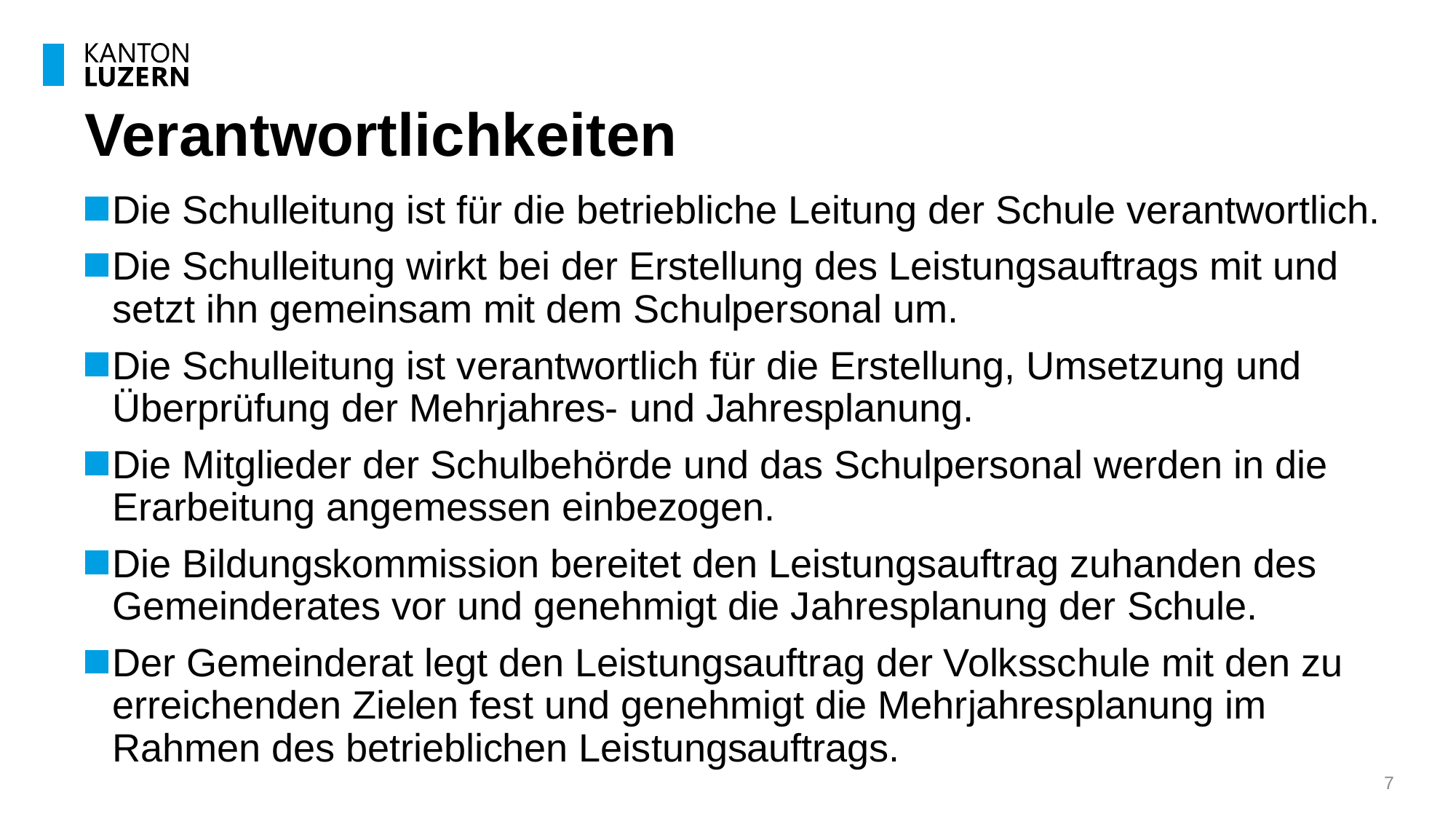

# Verantwortlichkeiten
Die Schulleitung ist für die betriebliche Leitung der Schule verantwortlich.
Die Schulleitung wirkt bei der Erstellung des Leistungsauftrags mit und setzt ihn gemeinsam mit dem Schulpersonal um.
Die Schulleitung ist verantwortlich für die Erstellung, Umsetzung und Überprüfung der Mehrjahres- und Jahresplanung.
Die Mitglieder der Schulbehörde und das Schulpersonal werden in die Erarbeitung angemessen einbezogen.
Die Bildungskommission bereitet den Leistungsauftrag zuhanden des Gemeinderates vor und genehmigt die Jahresplanung der Schule.
Der Gemeinderat legt den Leistungsauftrag der Volksschule mit den zu erreichenden Zielen fest und genehmigt die Mehrjahresplanung im Rahmen des betrieblichen Leistungsauftrags.
7